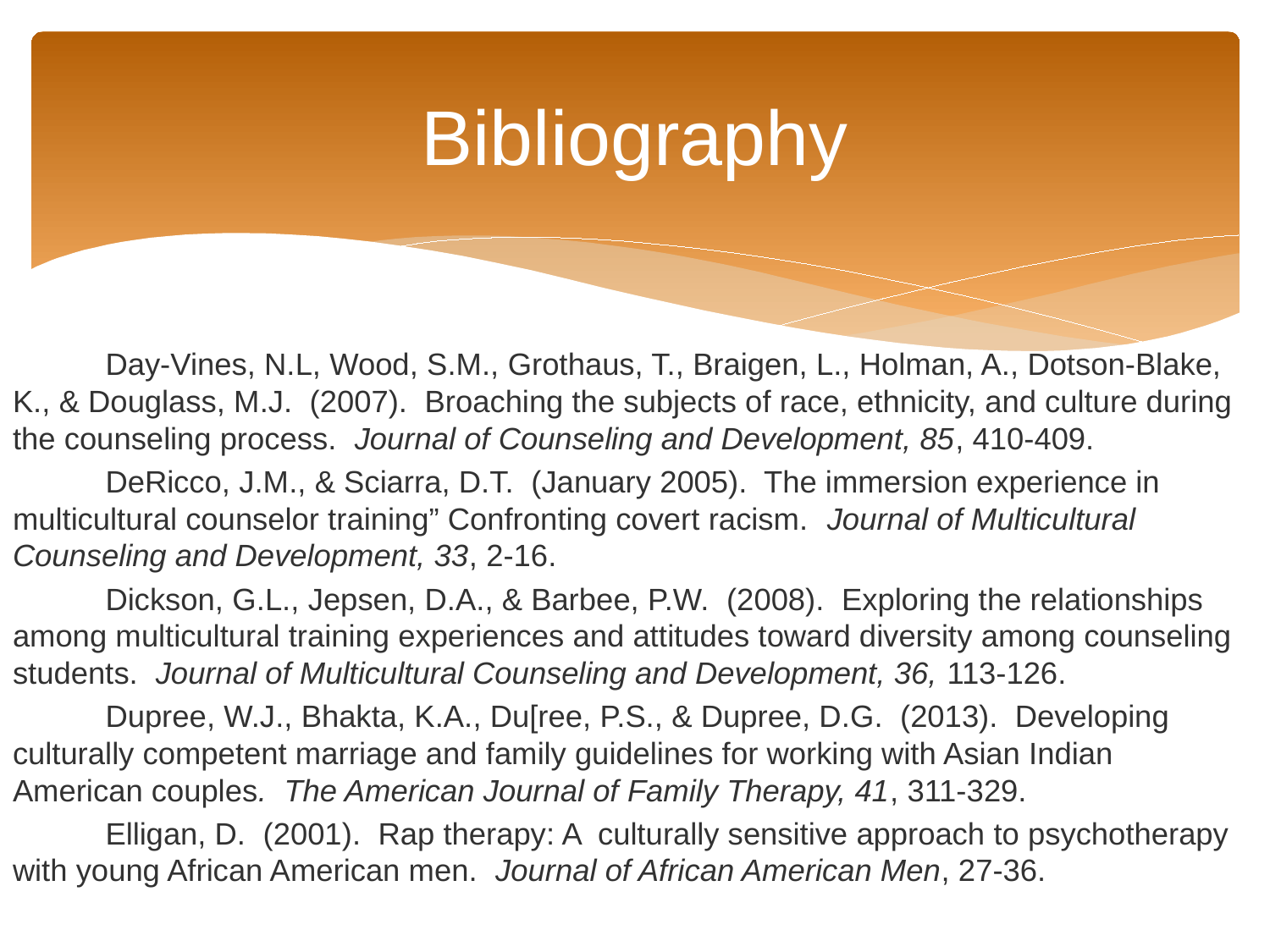

# Bibliography
	Day-Vines, N.L, Wood, S.M., Grothaus, T., Braigen, L., Holman, A., Dotson-Blake, K., & Douglass, M.J.  (2007).  Broaching the subjects of race, ethnicity, and culture during the counseling process.  Journal of Counseling and Development, 85, 410-409.
	DeRicco, J.M., & Sciarra, D.T.  (January 2005).  The immersion experience in multicultural counselor training” Confronting covert racism.  Journal of Multicultural Counseling and Development, 33, 2-16.
	Dickson, G.L., Jepsen, D.A., & Barbee, P.W.  (2008).  Exploring the relationships among multicultural training experiences and attitudes toward diversity among counseling  students.  Journal of Multicultural Counseling and Development, 36, 113-126.
	Dupree, W.J., Bhakta, K.A., Du[ree, P.S., & Dupree, D.G.  (2013).  Developing culturally competent marriage and family guidelines for working with Asian Indian American couples.  The American Journal of Family Therapy, 41, 311-329.
	Elligan, D.  (2001).  Rap therapy: A  culturally sensitive approach to psychotherapy with young African American men.  Journal of African American Men, 27-36.